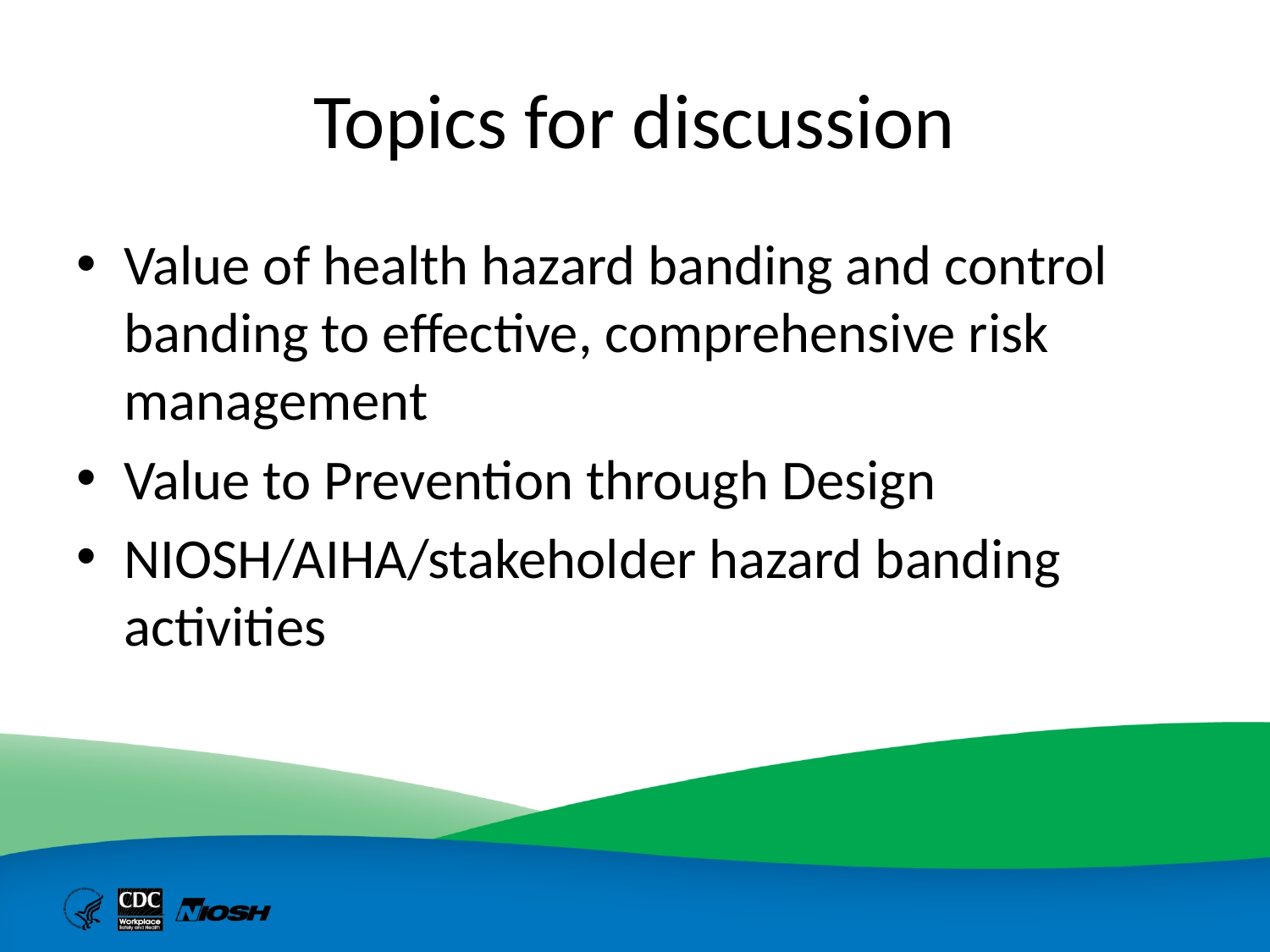

# Topics for discussion
Value of health hazard banding and control banding to effective, comprehensive risk management
Value to Prevention through Design
NIOSH/AIHA/stakeholder hazard banding activities